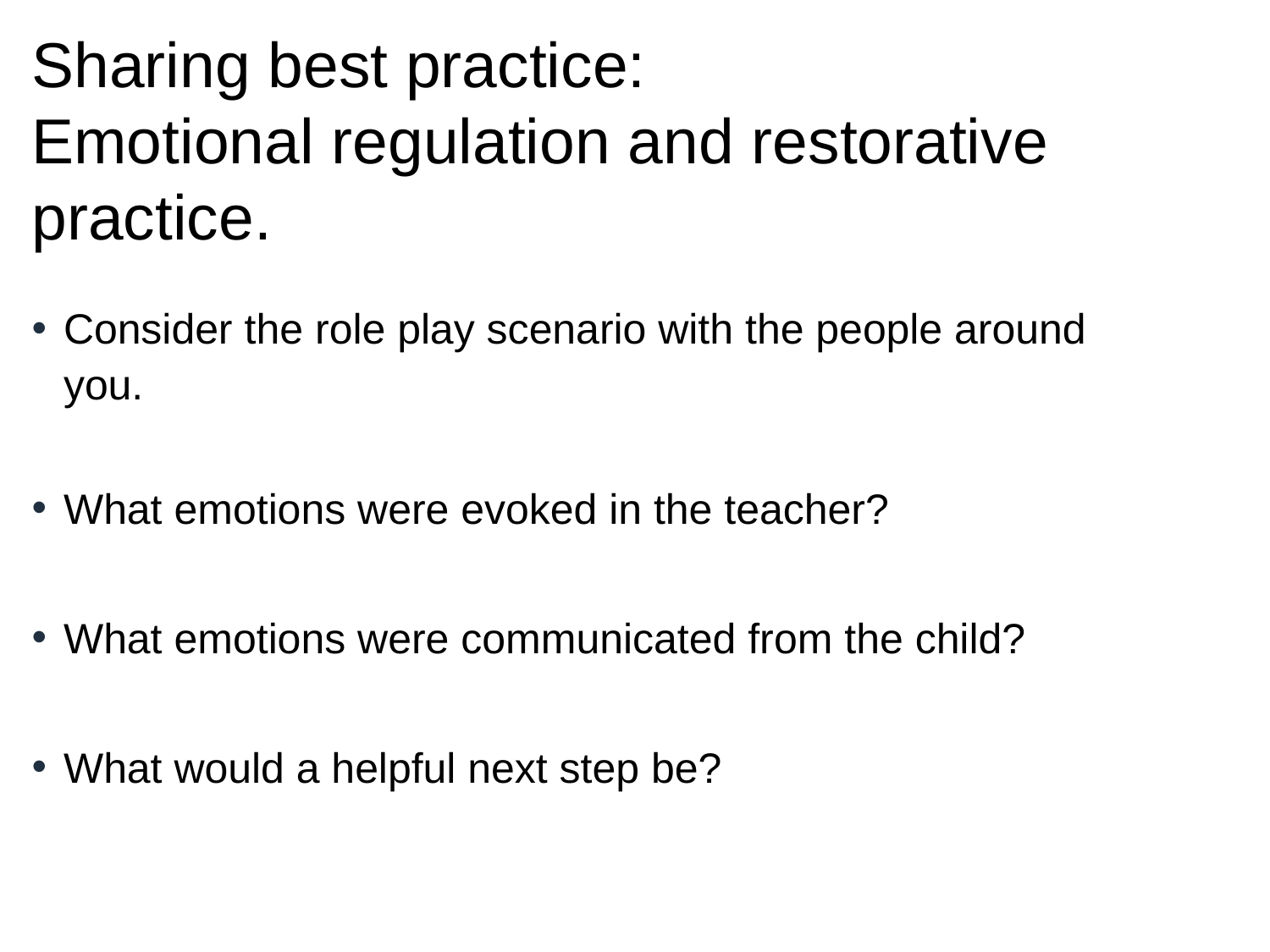

# Sharing best practice: Emotional regulation and restorative practice.
Consider the role play scenario with the people around you.
What emotions were evoked in the teacher?
What emotions were communicated from the child?
What would a helpful next step be?